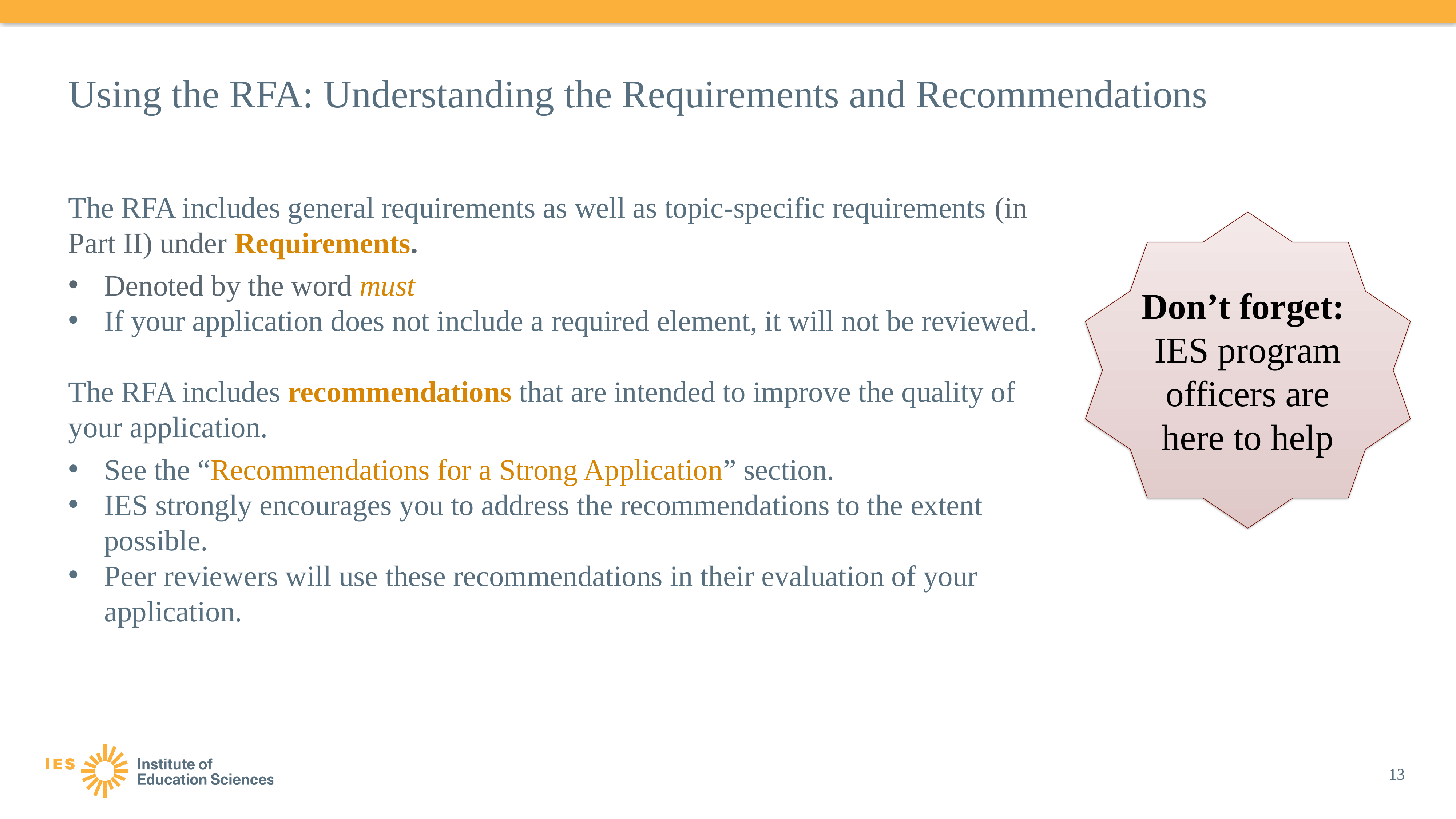

# Using the RFA: Understanding the Requirements and Recommendations
The RFA includes general requirements as well as topic-specific requirements (in Part II) under Requirements.
Denoted by the word must​
If your application does not include a required element, it will not be reviewed.

The RFA includes recommendations that are intended to improve the quality of your application.
See the “Recommendations for a Strong Application” section.
IES strongly encourages you to address the recommendations to the extent possible.
Peer reviewers will use these recommendations in their evaluation of your application.

Don’t forget:
IES program officers are here to help
13